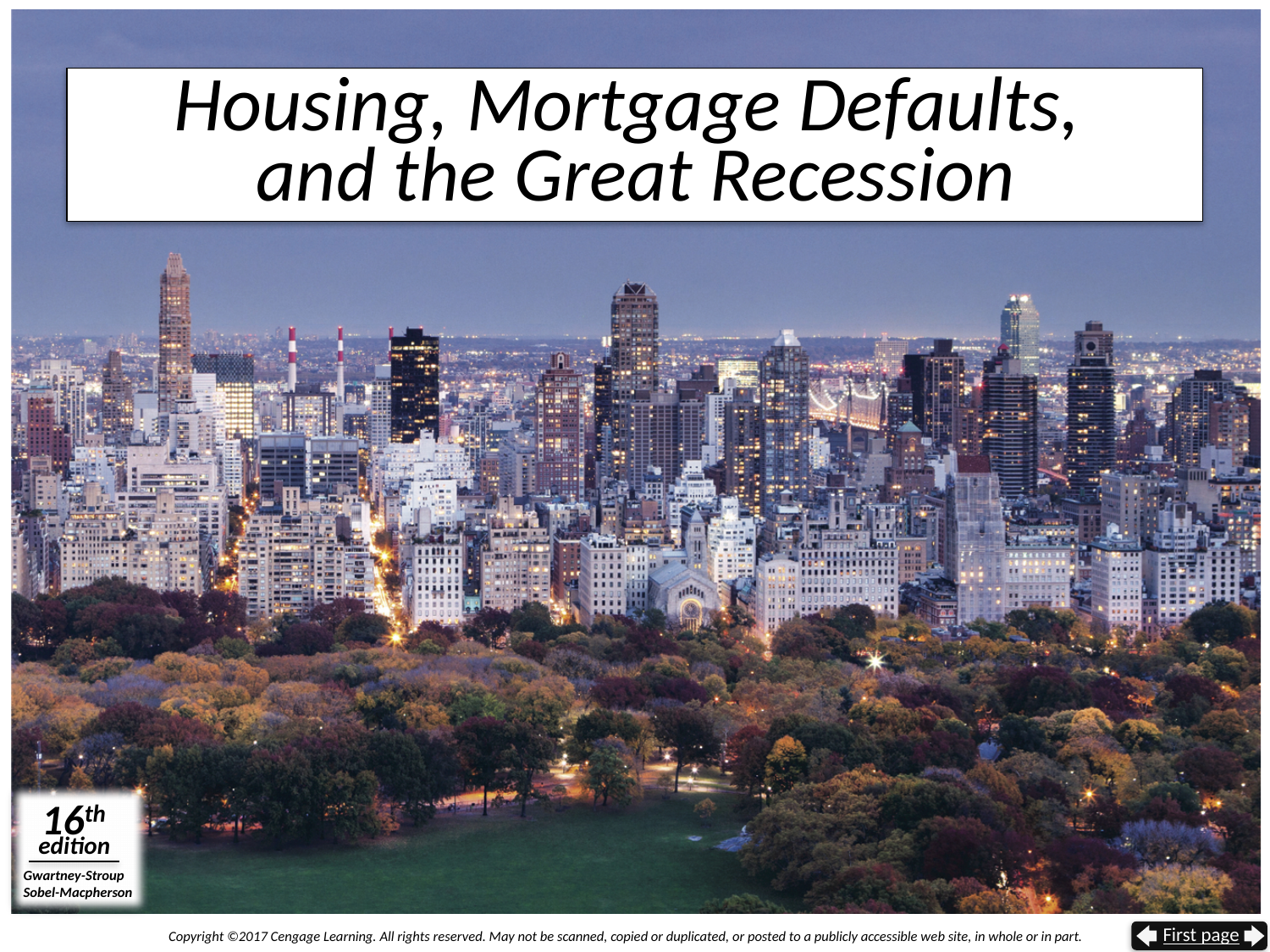

# Housing, Mortgage Defaults, and the Great Recession